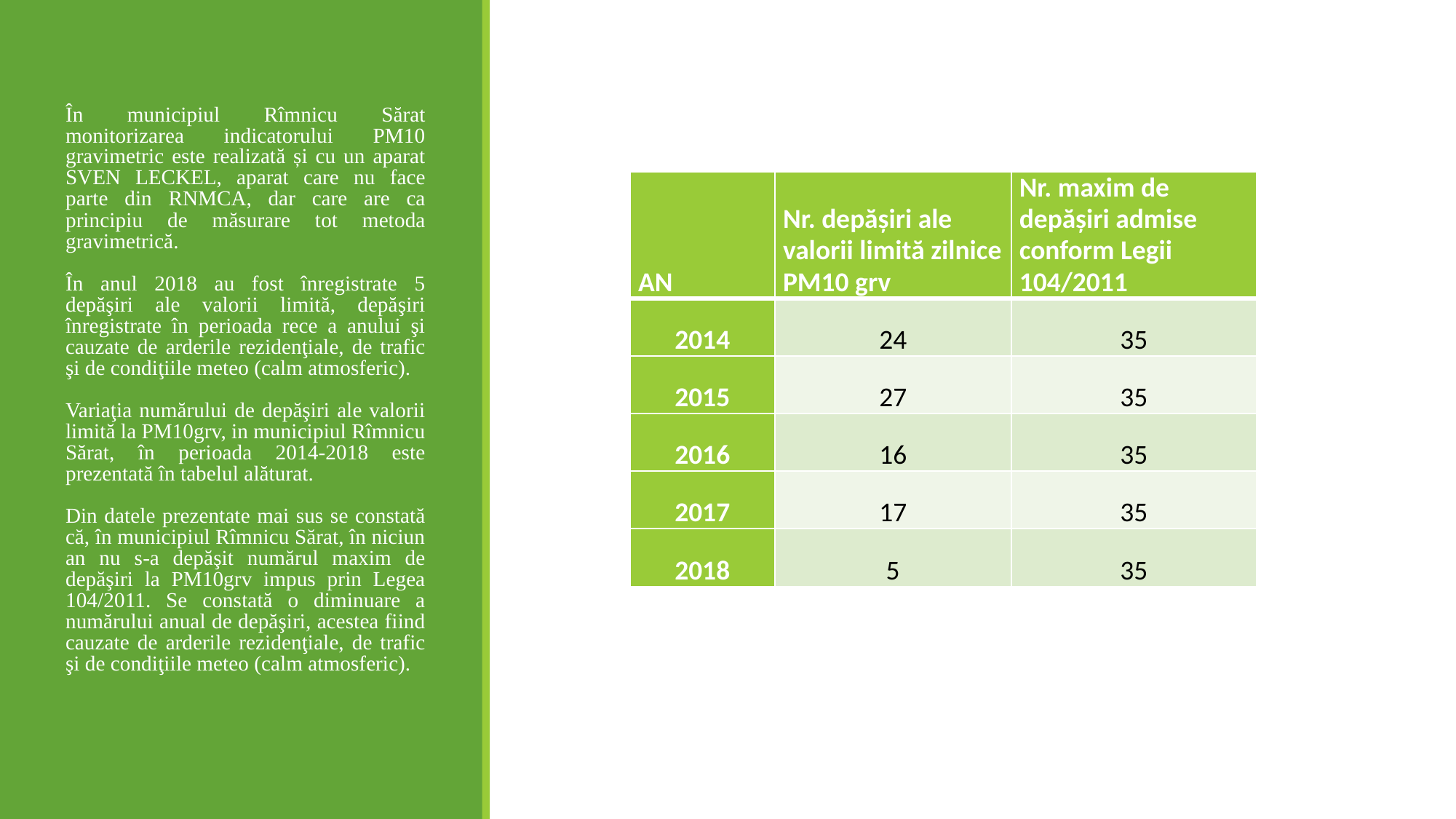

#
În municipiul Rîmnicu Sărat monitorizarea indicatorului PM10 gravimetric este realizată și cu un aparat SVEN LECKEL, aparat care nu face parte din RNMCA, dar care are ca principiu de măsurare tot metoda gravimetrică.
În anul 2018 au fost înregistrate 5 depăşiri ale valorii limită, depăşiri înregistrate în perioada rece a anului şi cauzate de arderile rezidenţiale, de trafic şi de condiţiile meteo (calm atmosferic).
Variaţia numărului de depăşiri ale valorii limită la PM10grv, in municipiul Rîmnicu Sărat, în perioada 2014-2018 este prezentată în tabelul alăturat.
Din datele prezentate mai sus se constată că, în municipiul Rîmnicu Sărat, în niciun an nu s-a depăşit numărul maxim de depăşiri la PM10grv impus prin Legea 104/2011. Se constată o diminuare a numărului anual de depăşiri, acestea fiind cauzate de arderile rezidenţiale, de trafic şi de condiţiile meteo (calm atmosferic).
| AN | Nr. depășiri ale valorii limită zilnice PM10 grv | Nr. maxim de depășiri admise conform Legii 104/2011 |
| --- | --- | --- |
| 2014 | 24 | 35 |
| 2015 | 27 | 35 |
| 2016 | 16 | 35 |
| 2017 | 17 | 35 |
| 2018 | 5 | 35 |